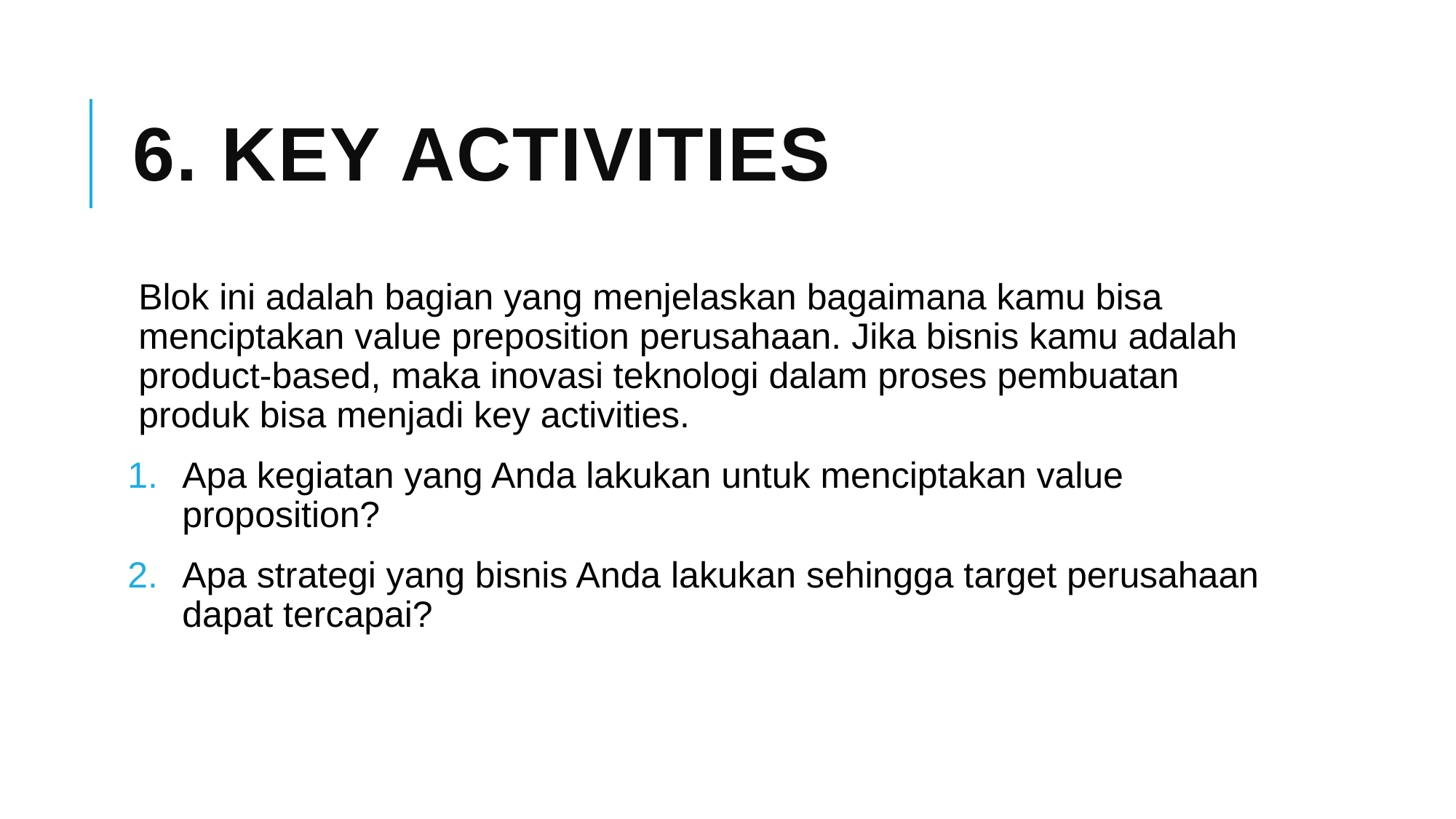

# 6. Key Activities
Blok ini adalah bagian yang menjelaskan bagaimana kamu bisa menciptakan value preposition perusahaan. Jika bisnis kamu adalah product-based, maka inovasi teknologi dalam proses pembuatan produk bisa menjadi key activities.
Apa kegiatan yang Anda lakukan untuk menciptakan value proposition?
Apa strategi yang bisnis Anda lakukan sehingga target perusahaan dapat tercapai?